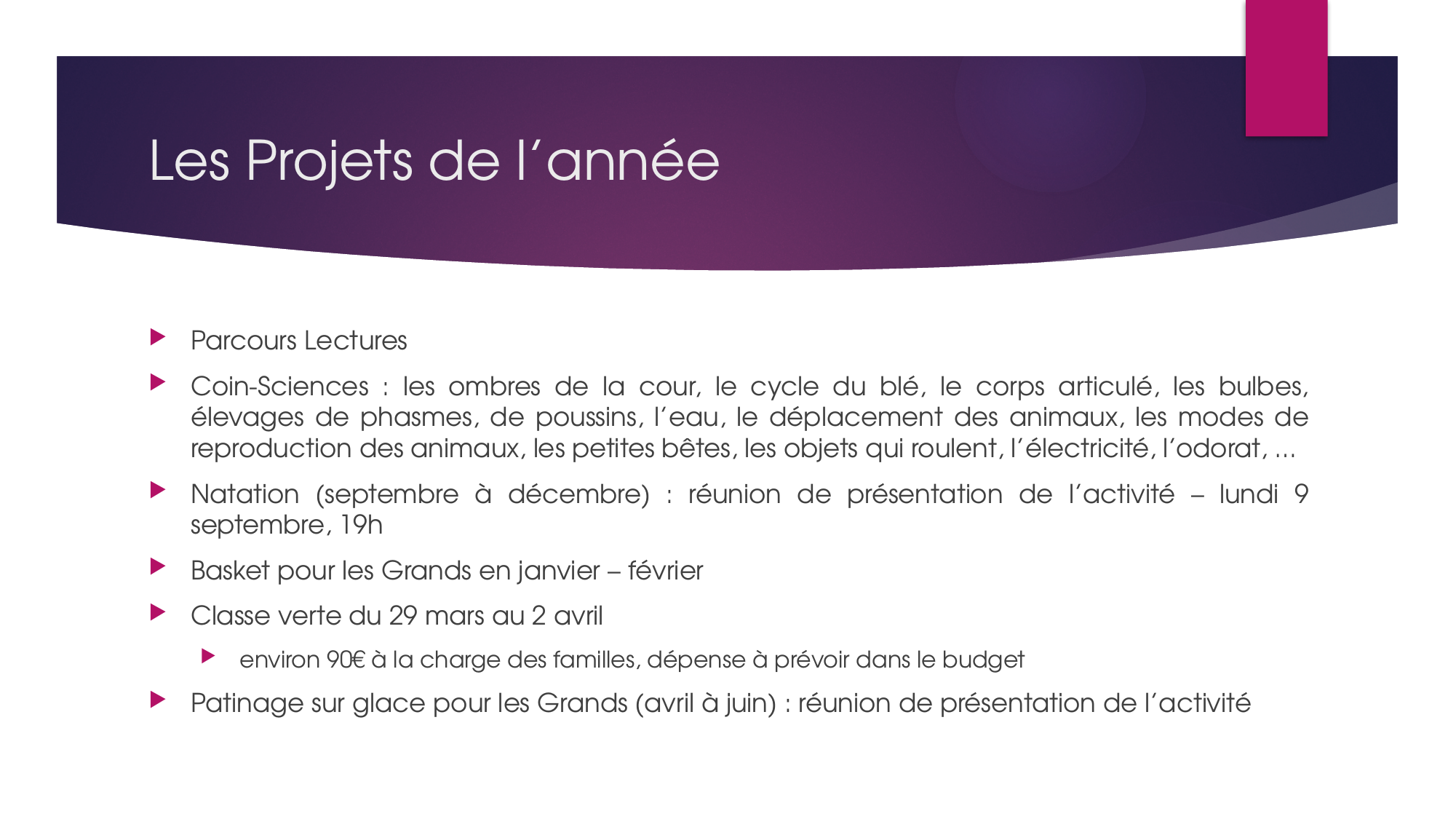

# Les Projets de l’année
Parcours Lectures
Coin-Sciences : les ombres de la cour, le cycle du blé, le corps articulé, les bulbes, élevages de phasmes, de poussins, l’eau, le déplacement des animaux, les modes de reproduction des animaux, les petites bêtes, les objets qui roulent, l’électricité, l’odorat, …
Natation (septembre à décembre) : réunion de présentation de l’activité – lundi 9 septembre, 19h
Basket pour les Grands en janvier – février
Classe verte du 29 mars au 2 avril
environ 90€ à la charge des familles, dépense à prévoir dans le budget
Patinage sur glace pour les Grands (avril à juin) : réunion de présentation de l’activité